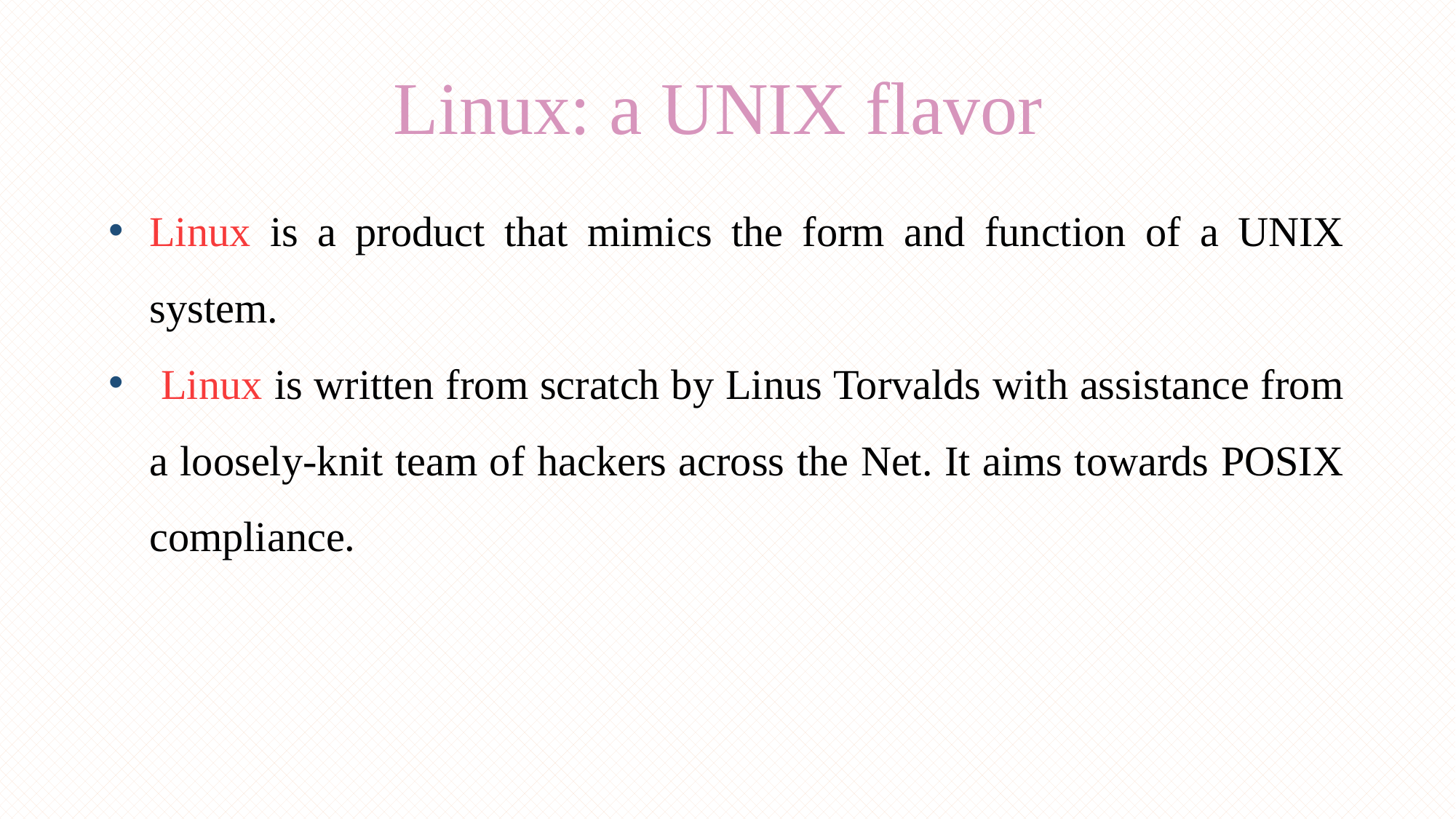

Linux: a UNIX flavor
Linux is a product that mimics the form and function of a UNIX system.
 Linux is written from scratch by Linus Torvalds with assistance from a loosely-knit team of hackers across the Net. It aims towards POSIX compliance.

8